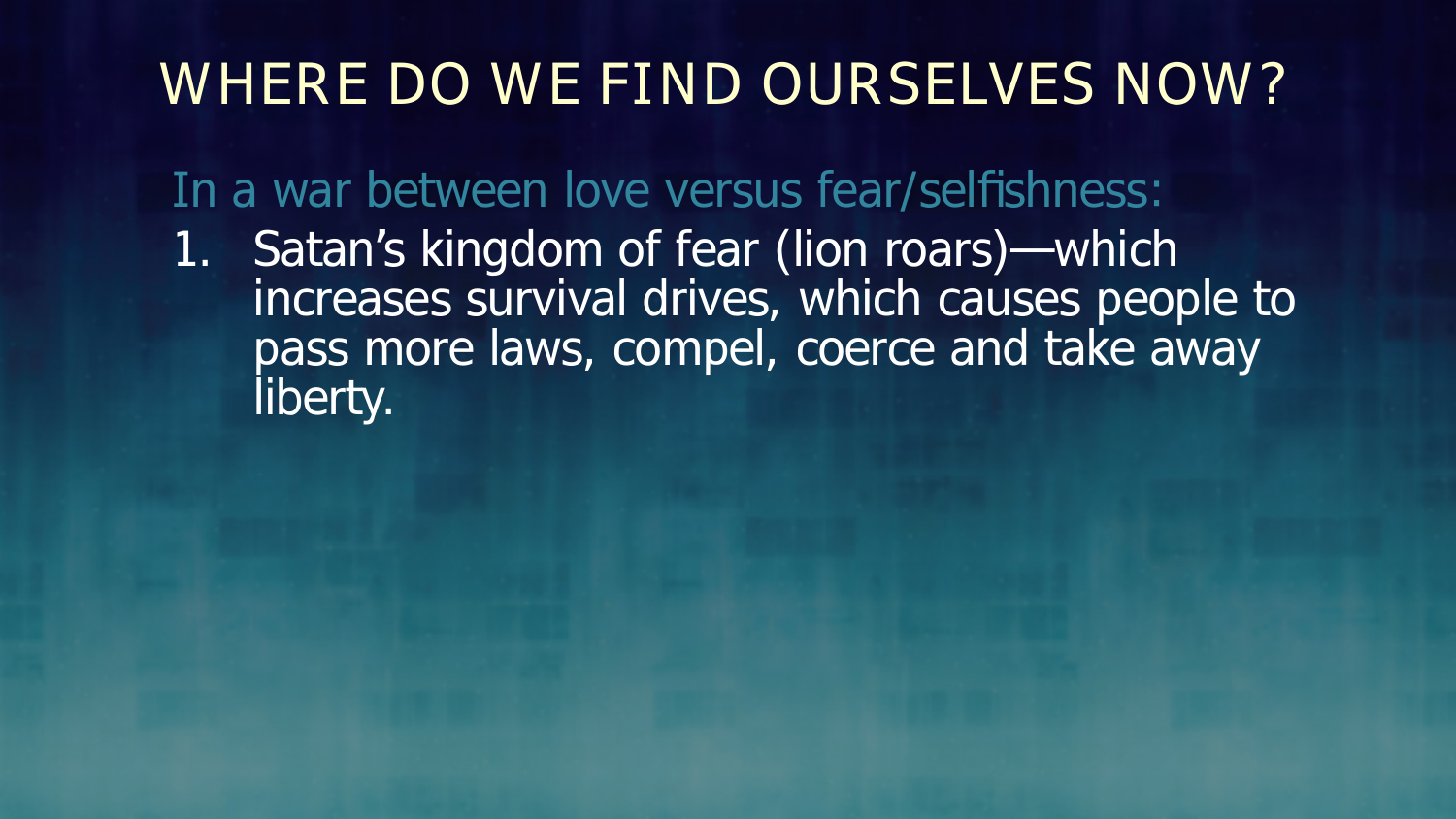

# Where Do We Find Ourselves Now?
In a war between love versus fear/selfishness:
Satan’s kingdom of fear (lion roars)—which increases survival drives, which causes people to pass more laws, compel, coerce and take away liberty.